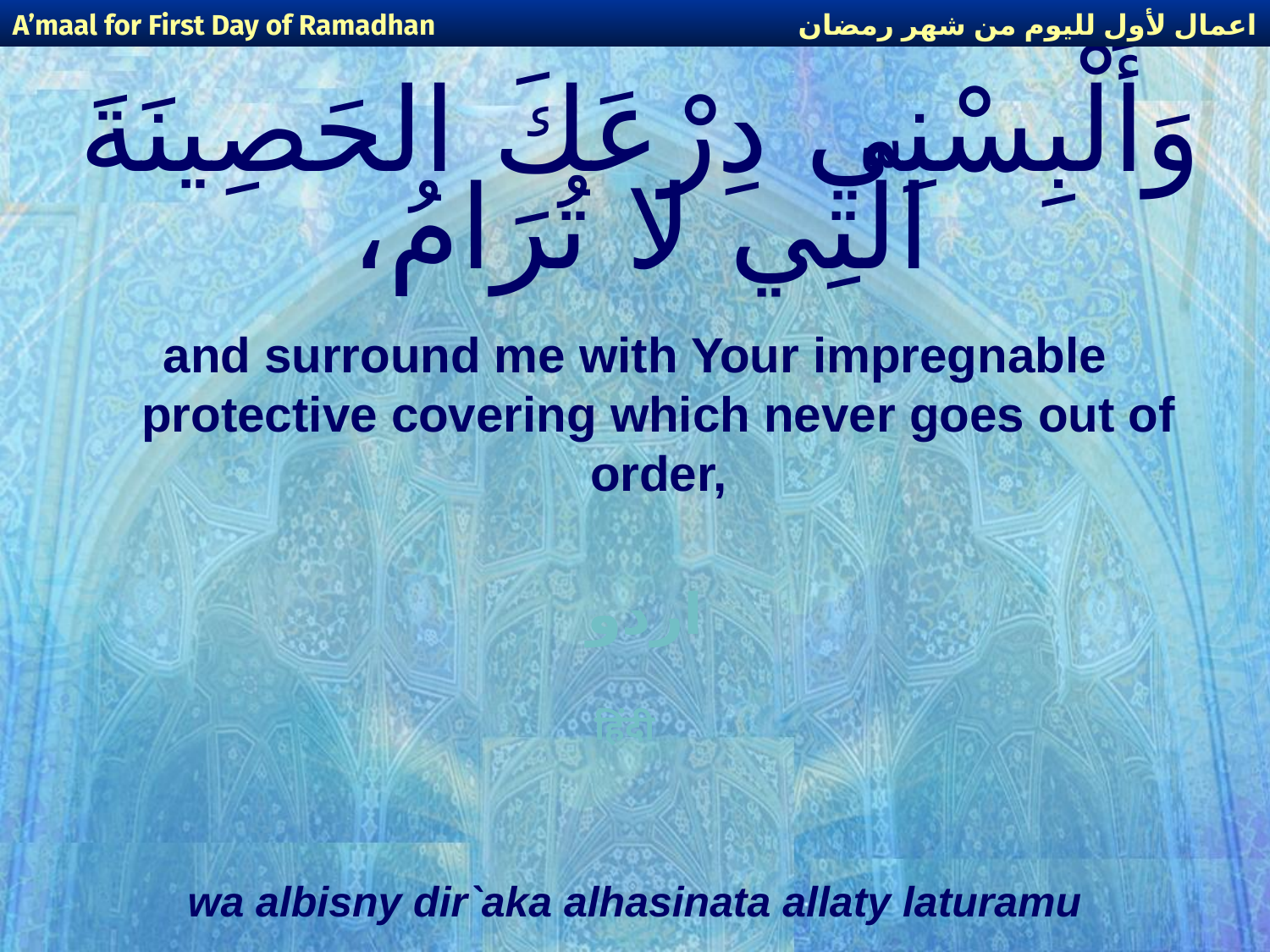

اعمال لأول لليوم من شهر رمضان
A’maal for First Day of Ramadhan
# وَأَلْبِسْنِي دِرْعَكَ الحَصِينَةَ الّتِي لا تُرَامُ،
and surround me with Your impregnable protective covering which never goes out of order,
اردو
हिंदी
wa albisny dir`aka alhasinata allaty laturamu